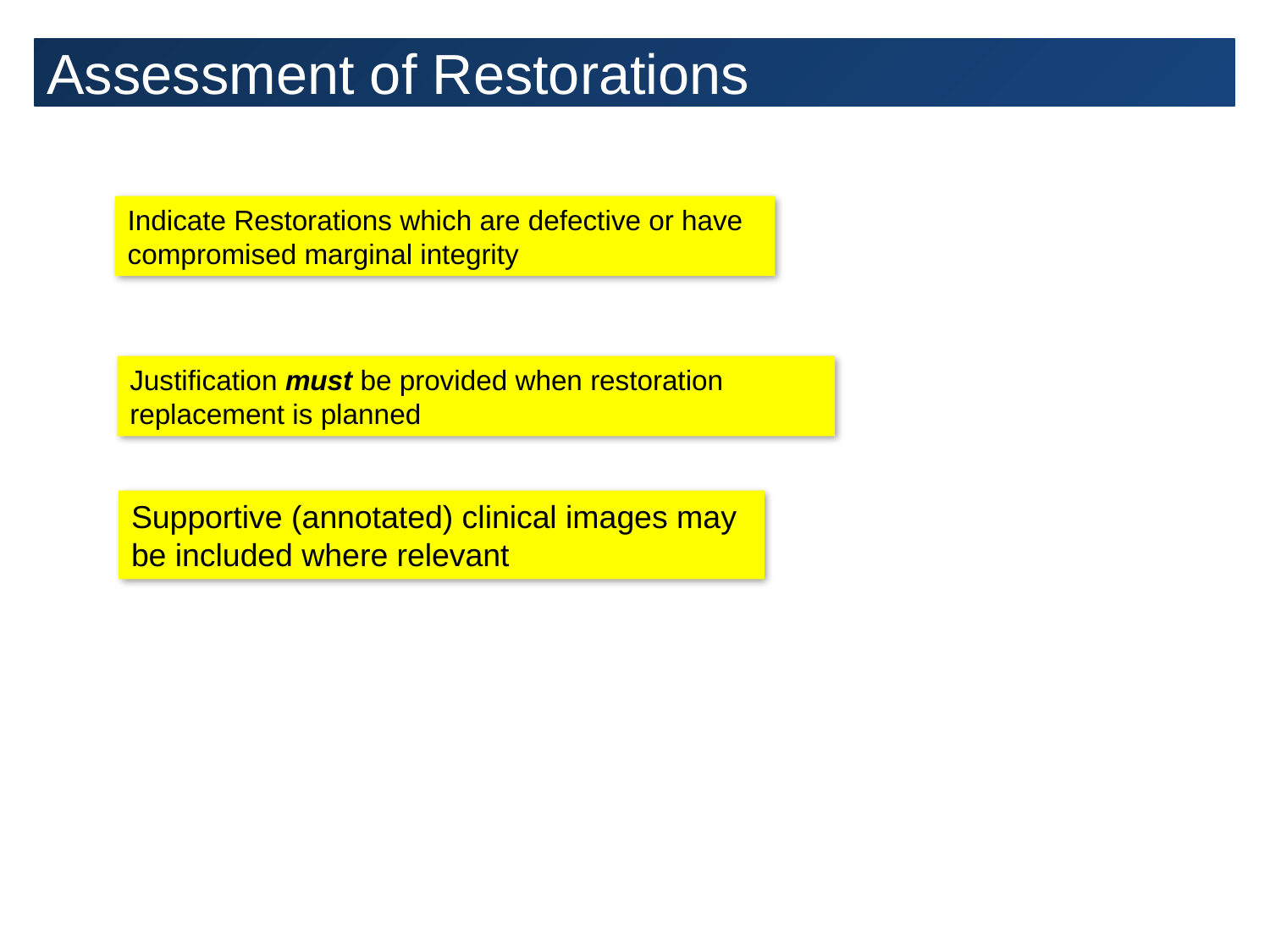

# Assessment of Restorations
Indicate Restorations which are defective or have compromised marginal integrity
Justification must be provided when restoration replacement is planned
Supportive (annotated) clinical images may
be included where relevant